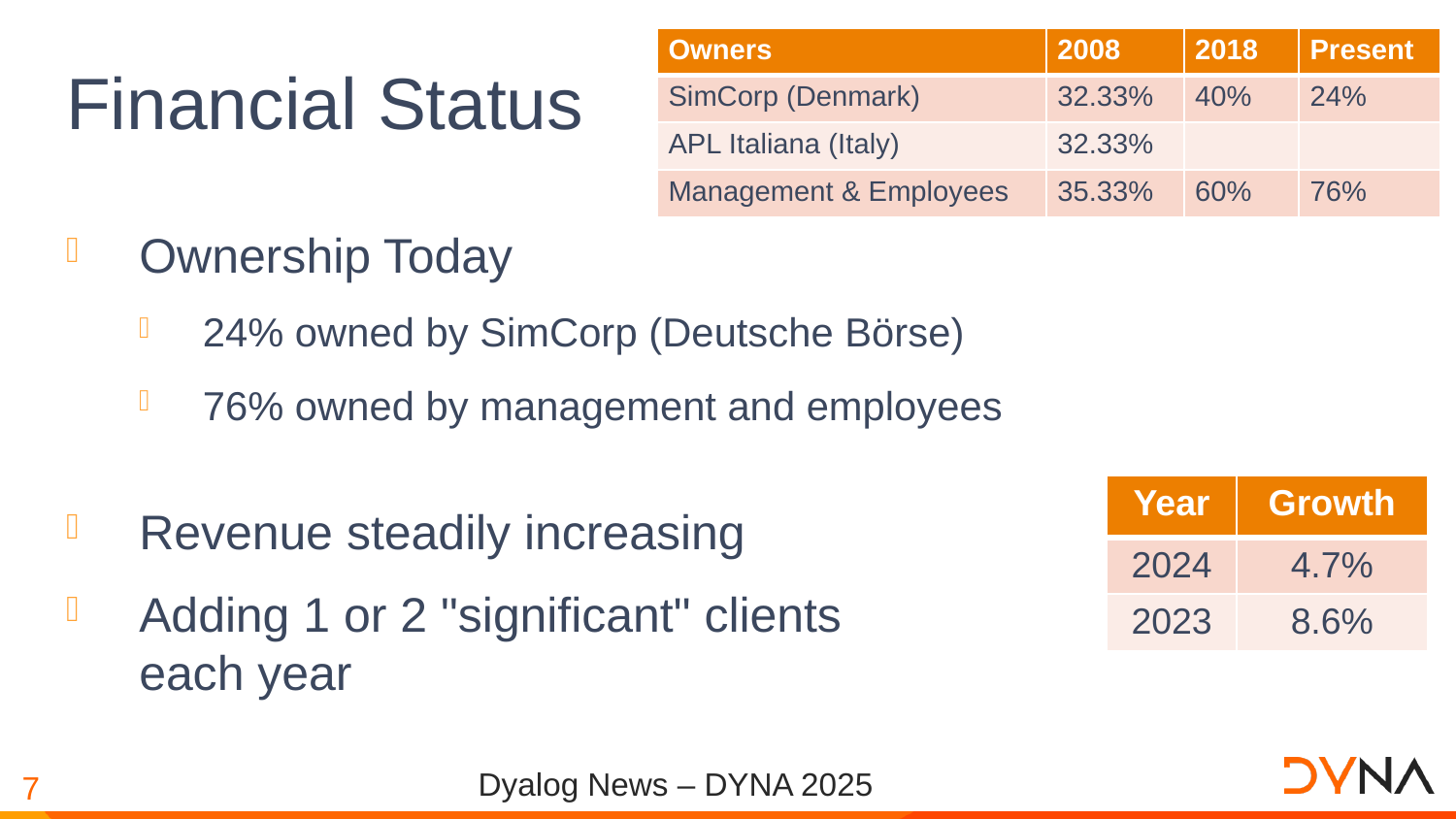

| Owners | 2008 | 2018 | Present |
| --- | --- | --- | --- |
| SimCorp (Denmark) | 32.33% | 40% | 24% |
| APL Italiana (Italy) | 32.33% |  |  |
| Management & Employees | 35.33% | 60% | 76% |
# Financial Status
Ownership Today
24% owned by SimCorp (Deutsche Börse)
76% owned by management and employees
Revenue steadily increasing
Adding 1 or 2 "significant" clients
each year
| Year | Growth |
| --- | --- |
| 2024 | 4.7% |
| 2023 | 8.6% |